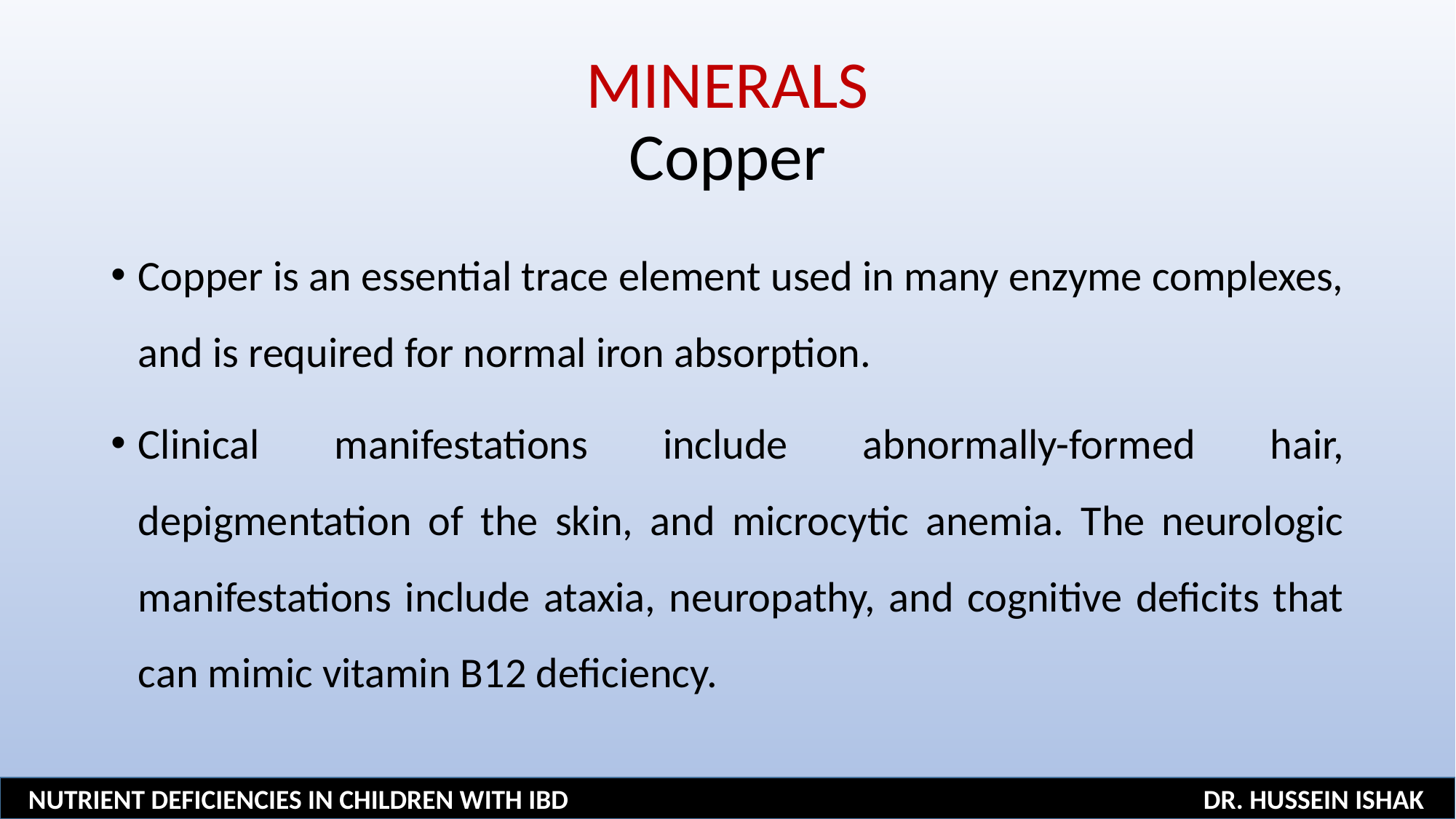

# MINERALS Copper
Copper is an essential trace element used in many enzyme complexes, and is required for normal iron absorption.
Clinical manifestations include abnormally-formed hair, depigmentation of the skin, and microcytic anemia. The neurologic manifestations include ataxia, neuropathy, and cognitive deficits that can mimic vitamin B12 deficiency.

NUTRIENT DEFICIENCIES IN CHILDREN WITH IBD                                                                                                       DR. HUSSEIN ISHAK